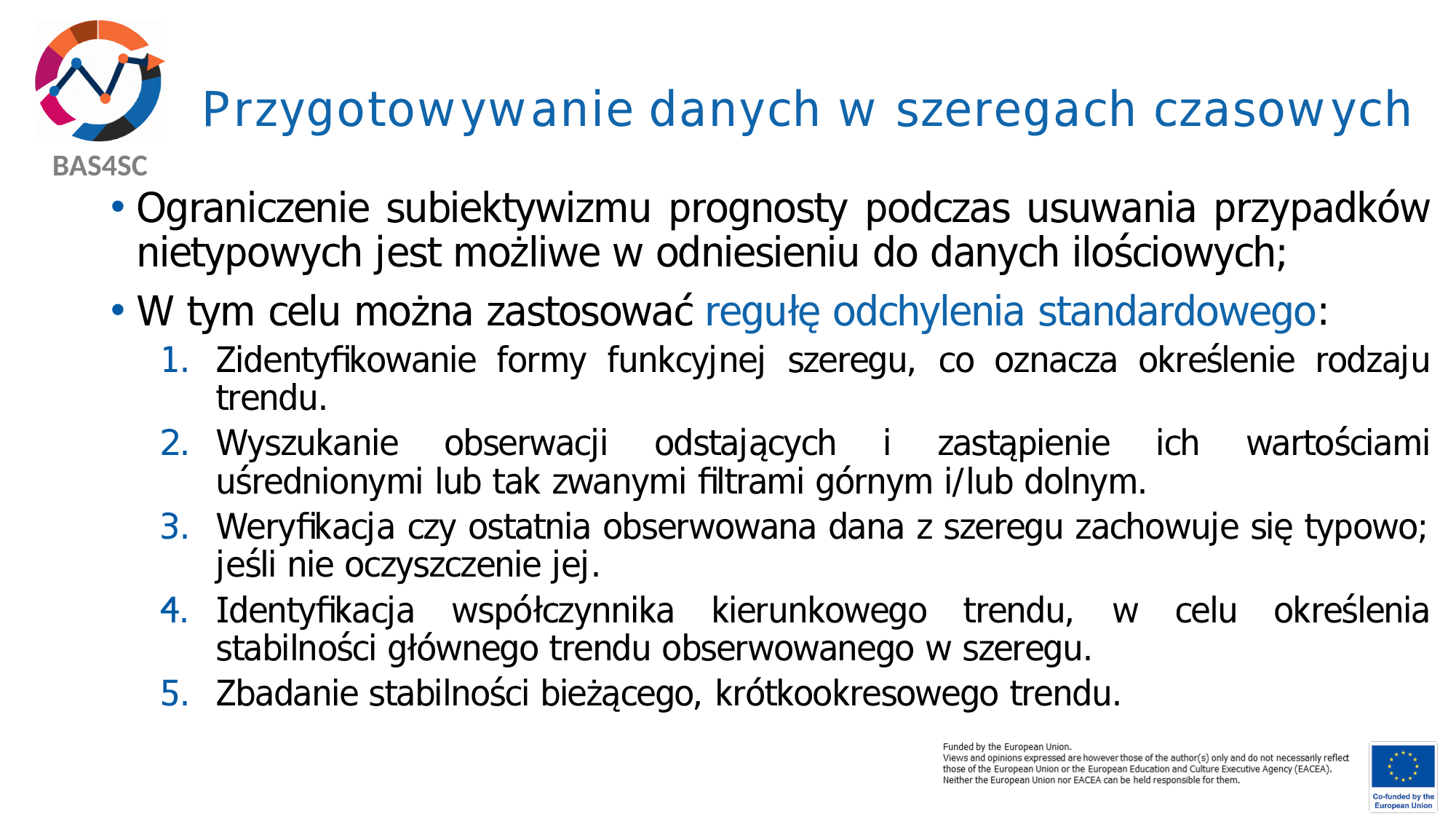

# Przygotowywanie danych w szeregach czasowych
Ograniczenie subiektywizmu prognosty podczas usuwania przypadków nietypowych jest możliwe w odniesieniu do danych ilościowych;
W tym celu można zastosować regułę odchylenia standardowego:
Zidentyfikowanie formy funkcyjnej szeregu, co oznacza określenie rodzaju trendu.
Wyszukanie obserwacji odstających i zastąpienie ich wartościami uśrednionymi lub tak zwanymi filtrami górnym i/lub dolnym.
Weryfikacja czy ostatnia obserwowana dana z szeregu zachowuje się typowo; jeśli nie oczyszczenie jej.
Identyfikacja współczynnika kierunkowego trendu, w celu określenia stabilności głównego trendu obserwowanego w szeregu.
Zbadanie stabilności bieżącego, krótkookresowego trendu.